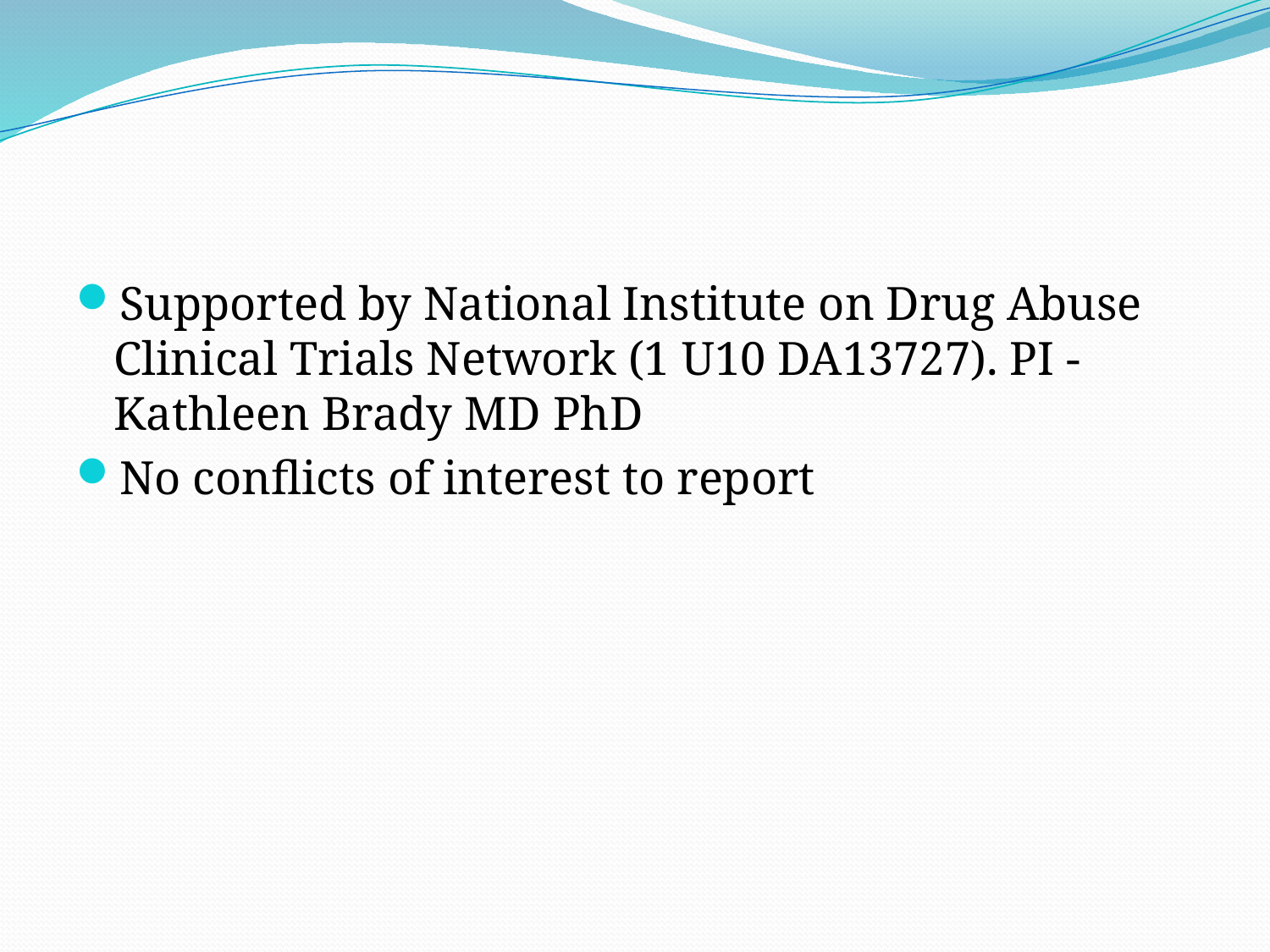

#
Supported by National Institute on Drug Abuse Clinical Trials Network (1 U10 DA13727). PI - Kathleen Brady MD PhD
No conflicts of interest to report